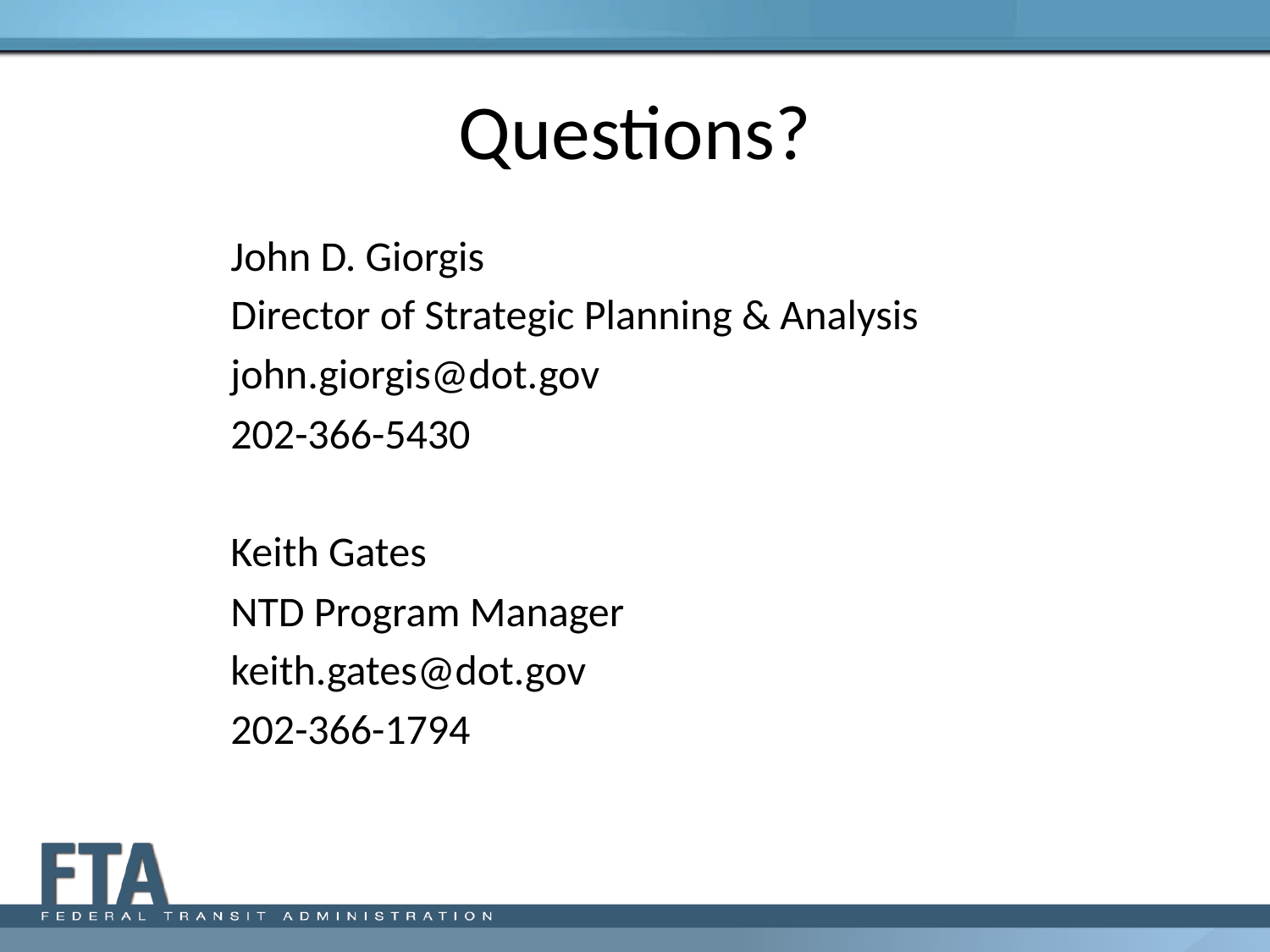

# Questions?
John D. Giorgis
Director of Strategic Planning & Analysis
john.giorgis@dot.gov
202-366-5430

Keith Gates
NTD Program Manager
keith.gates@dot.gov
202-366-1794